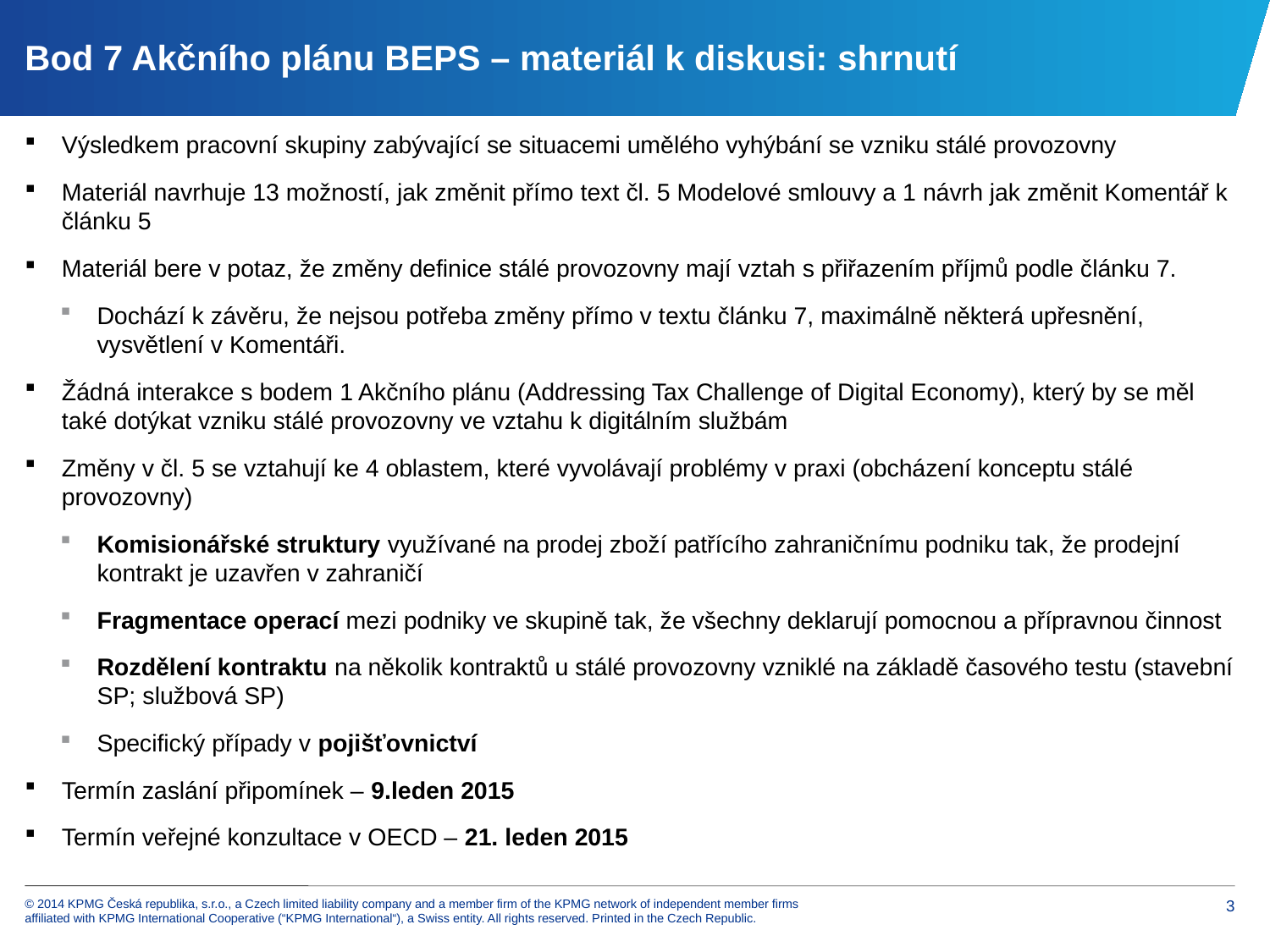

# Bod 7 Akčního plánu BEPS – materiál k diskusi: shrnutí
Výsledkem pracovní skupiny zabývající se situacemi umělého vyhýbání se vzniku stálé provozovny
Materiál navrhuje 13 možností, jak změnit přímo text čl. 5 Modelové smlouvy a 1 návrh jak změnit Komentář k článku 5
Materiál bere v potaz, že změny definice stálé provozovny mají vztah s přiřazením příjmů podle článku 7.
Dochází k závěru, že nejsou potřeba změny přímo v textu článku 7, maximálně některá upřesnění, vysvětlení v Komentáři.
Žádná interakce s bodem 1 Akčního plánu (Addressing Tax Challenge of Digital Economy), který by se měl také dotýkat vzniku stálé provozovny ve vztahu k digitálním službám
Změny v čl. 5 se vztahují ke 4 oblastem, které vyvolávají problémy v praxi (obcházení konceptu stálé provozovny)
Komisionářské struktury využívané na prodej zboží patřícího zahraničnímu podniku tak, že prodejní kontrakt je uzavřen v zahraničí
Fragmentace operací mezi podniky ve skupině tak, že všechny deklarují pomocnou a přípravnou činnost
Rozdělení kontraktu na několik kontraktů u stálé provozovny vzniklé na základě časového testu (stavební SP; službová SP)
Specifický případy v pojišťovnictví
Termín zaslání připomínek – 9.leden 2015
Termín veřejné konzultace v OECD – 21. leden 2015